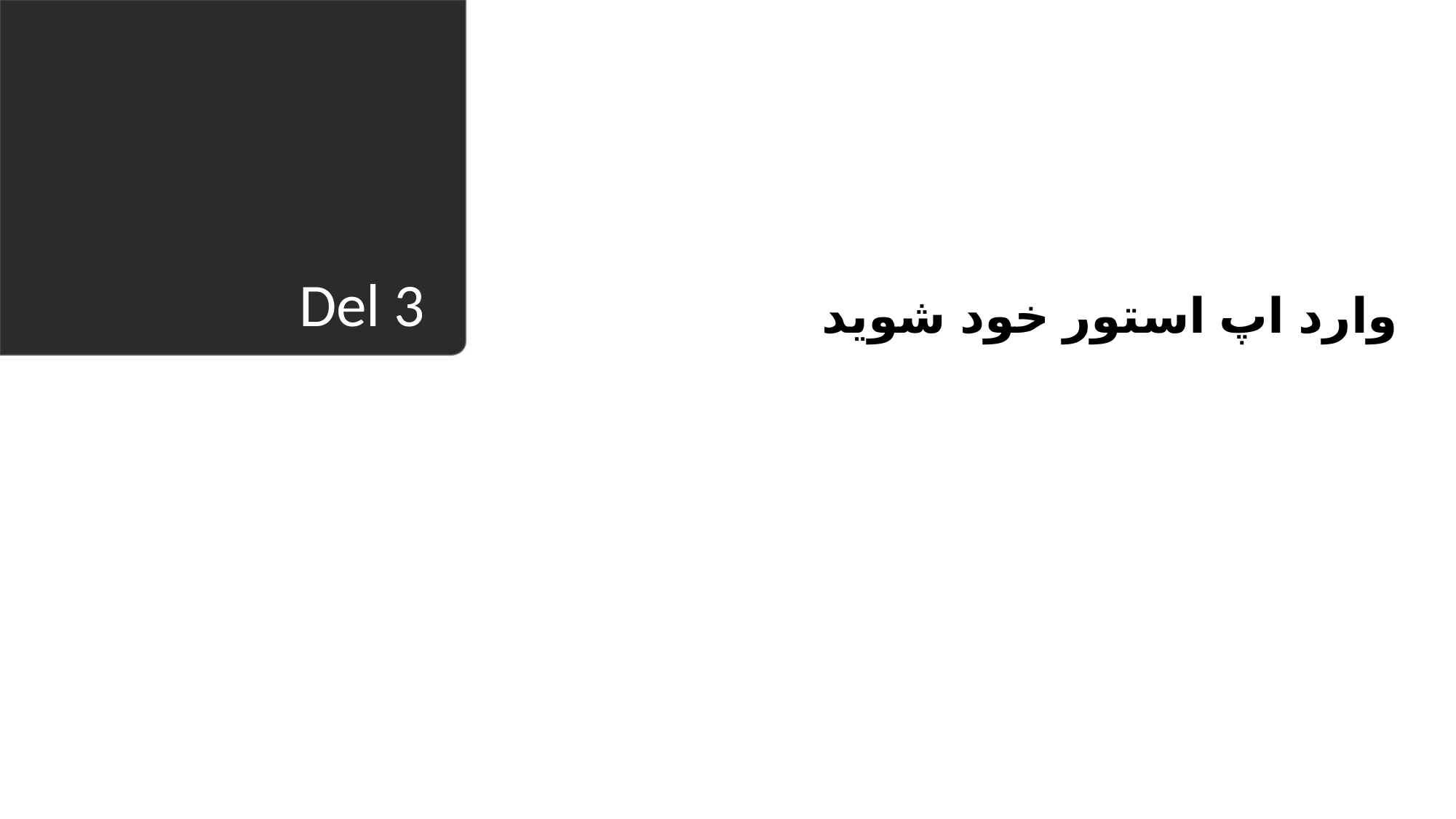

وارد اپ استور خود شوید
# Del 3